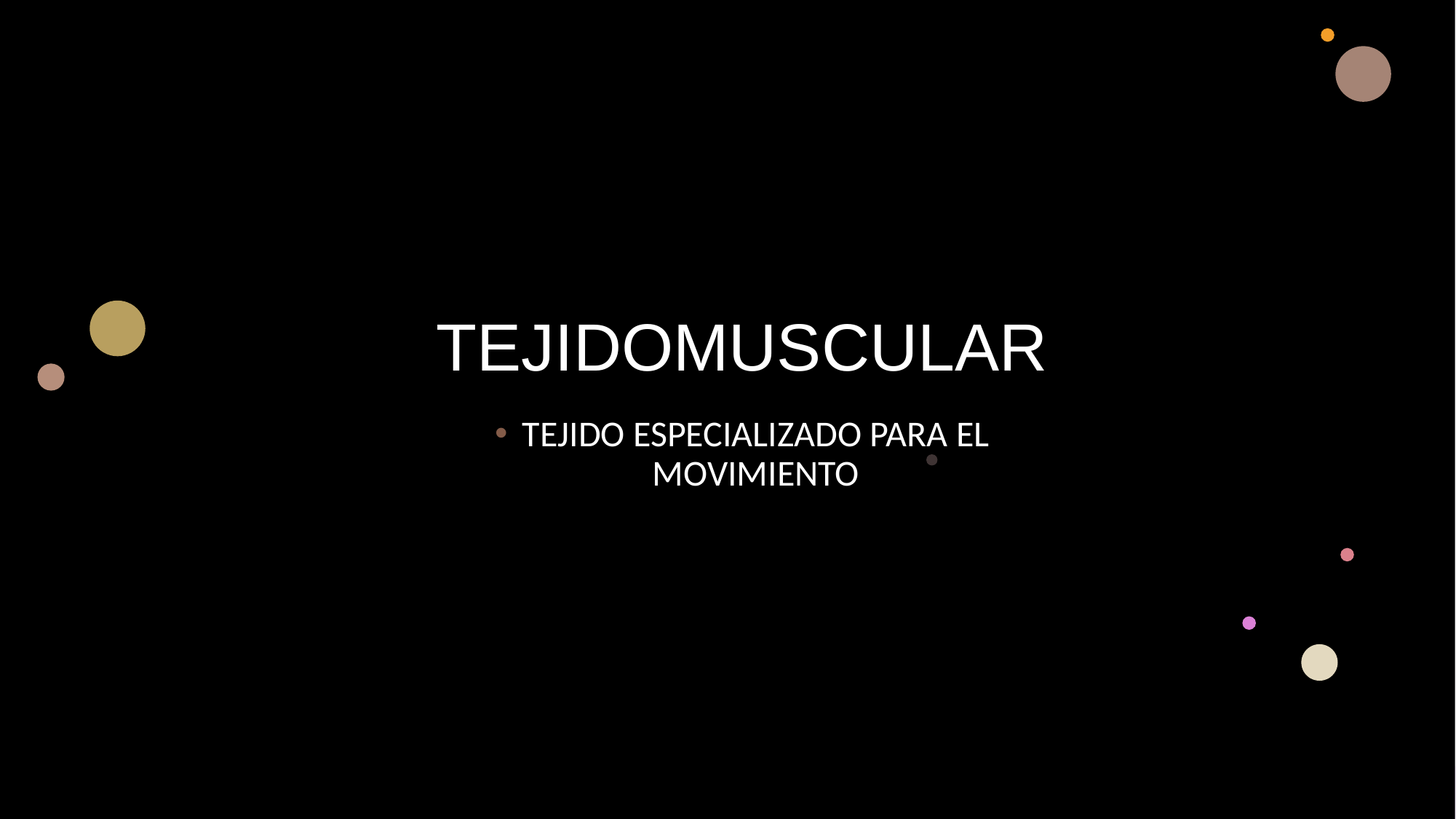

# TEJIDOMUSCULAR
TEJIDO ESPECIALIZADO PARA EL MOVIMIENTO